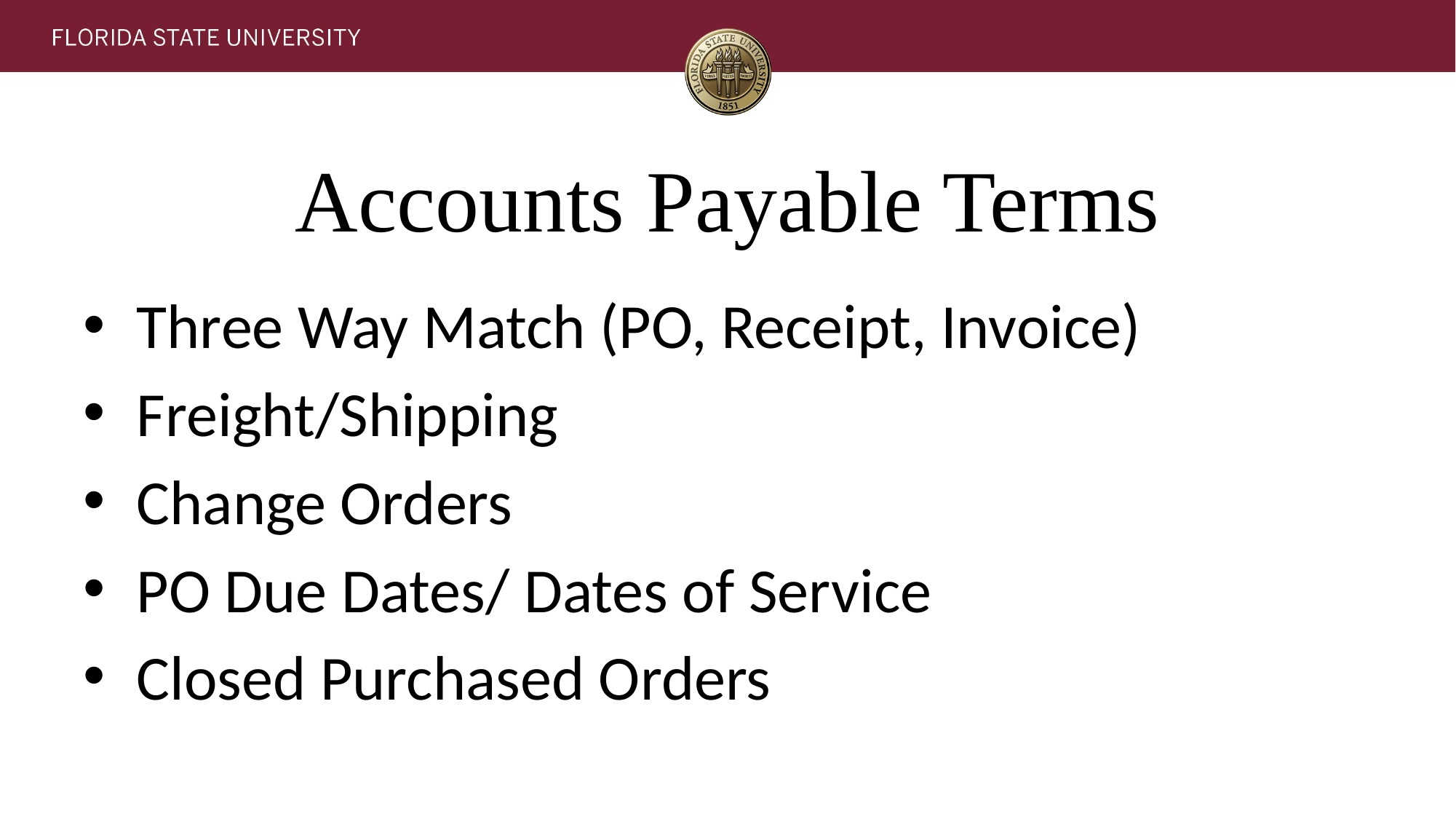

# Accounts Payable Terms
Three Way Match (PO, Receipt, Invoice)
Freight/Shipping
Change Orders
PO Due Dates/ Dates of Service
Closed Purchased Orders